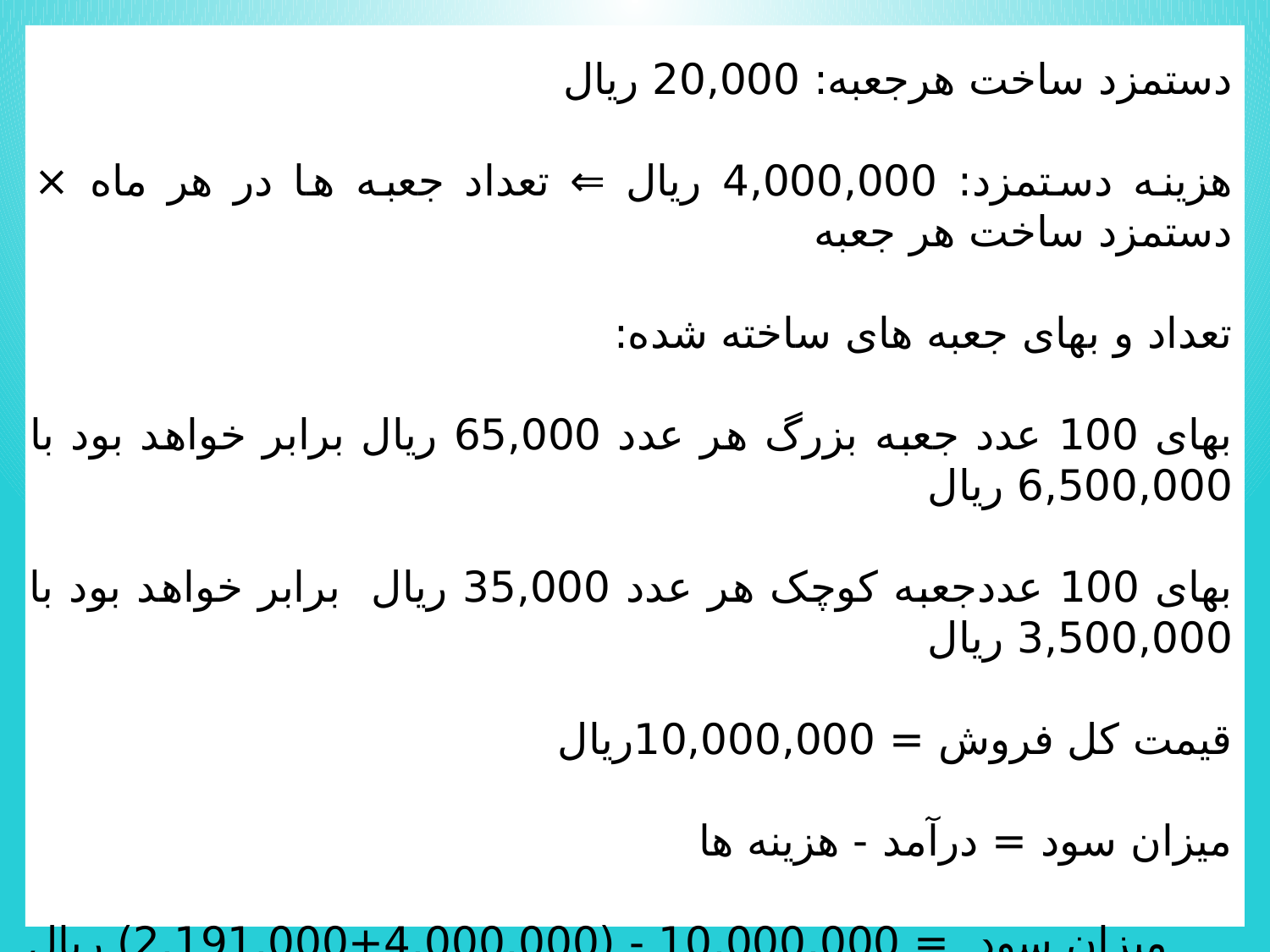

دستمزد ساخت هرجعبه: 20,000 ریال

هزينه دستمزد: 4,000,000 ریال ⇐ تعداد جعبه ها در هر ماه × دستمزد ساخت هر جعبه

تعداد و بهای جعبه هاى ساخته شده:

بهاى 100 عدد جعبه بزرگ هر عدد 65,000 ریال برابر خواهد بود با 6,500,000 ریال

بهاى 100 عددجعبه کوچک هر عدد 35,000 ریال  برابر خواهد بود با 3,500,000 ریال

قيمت کل فروش = 10,000,000ریال

ميزان سود = درآمد - هزينه ها

میزان سود  = 10,000,000 - (4,000,000+2,191,000) ریال

سود در هر ماه 3,890,000 (ریال)